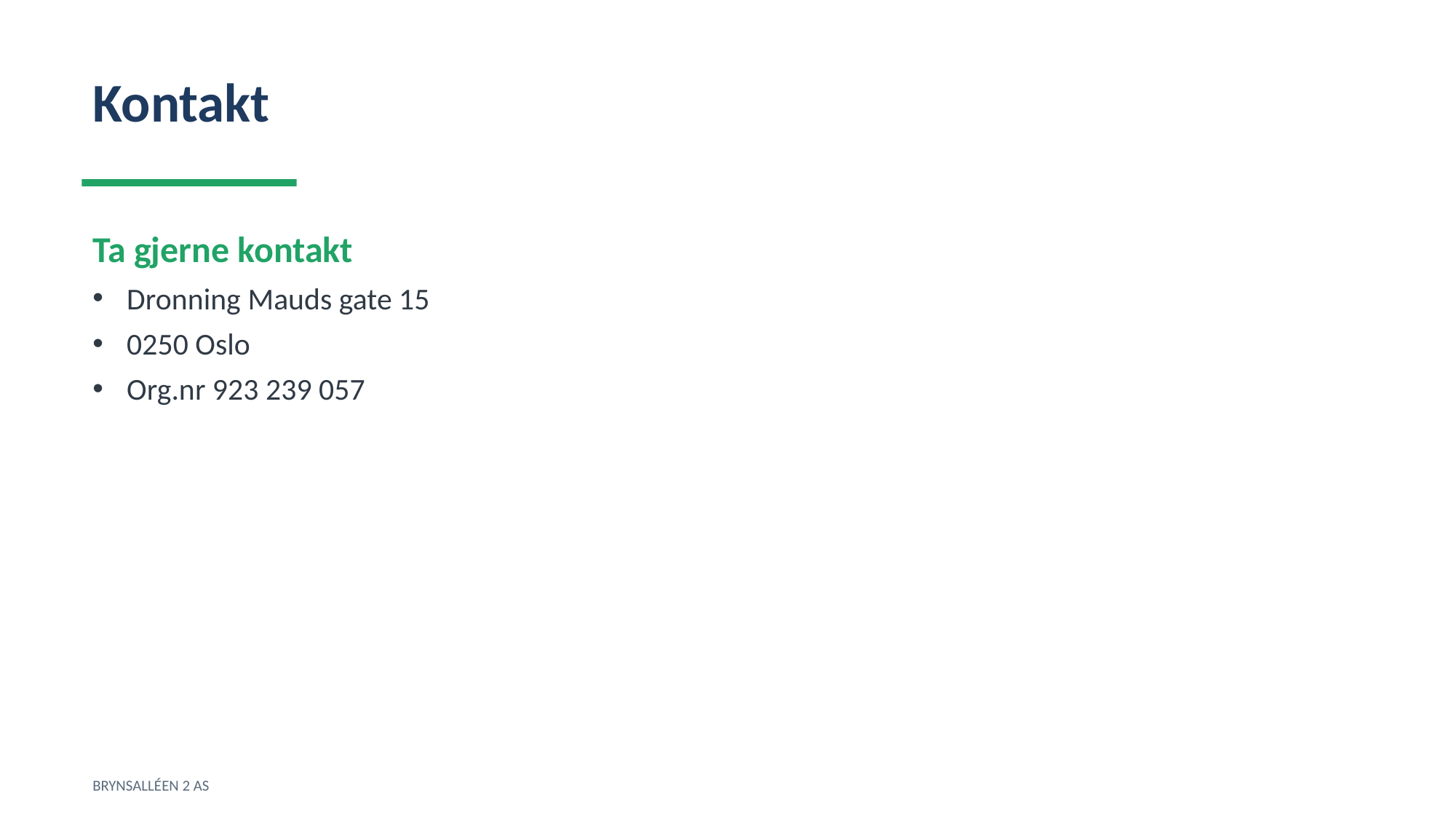

Kontakt

Ta gjerne kontakt
Dronning Mauds gate 15
0250 Oslo
Org.nr 923 239 057
BRYNSALLÉEN 2 AS